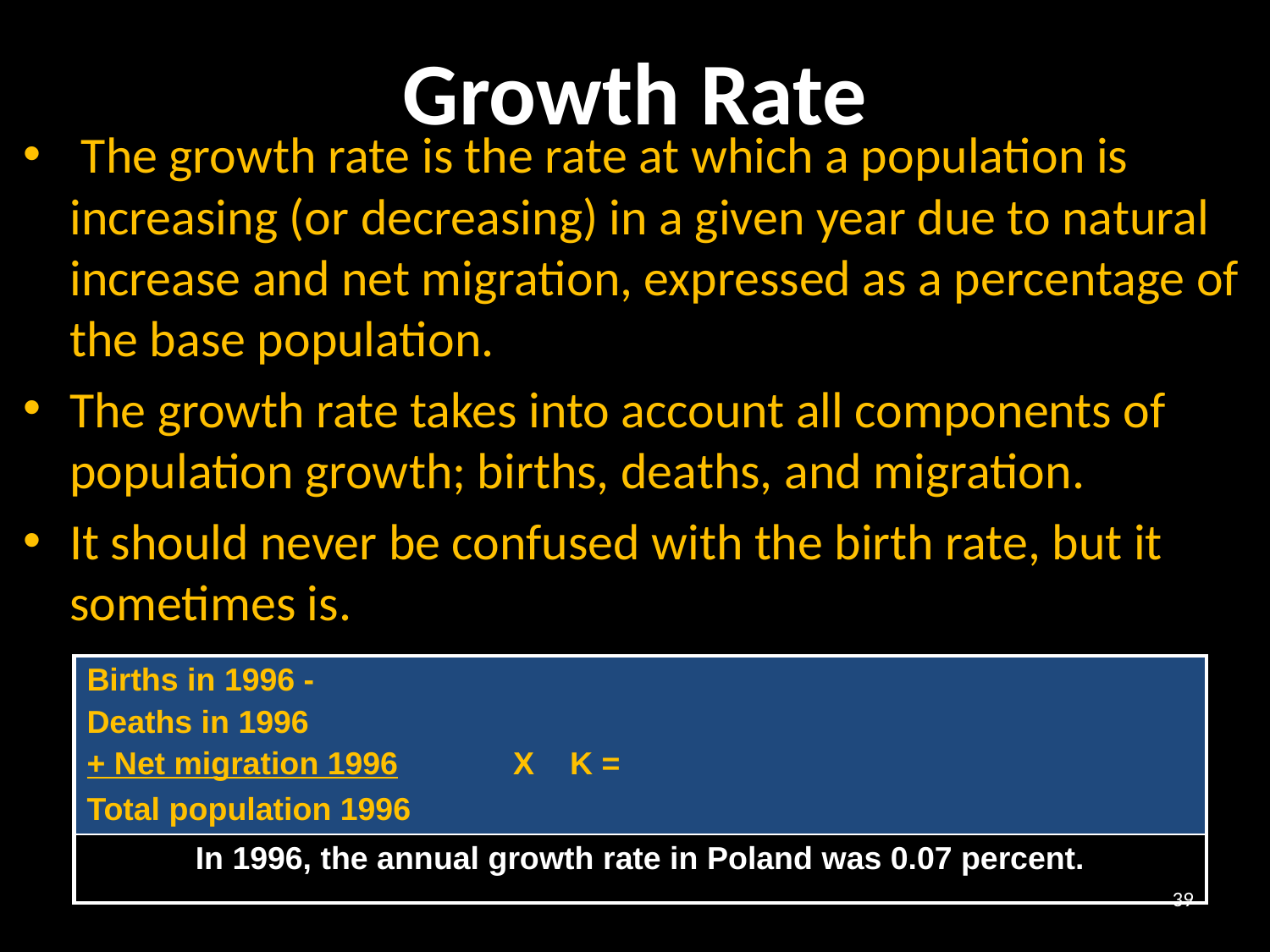

# Growth Rate
 The growth rate is the rate at which a population is increasing (or decreasing) in a given year due to natural increase and net migration, expressed as a percentage of the base population.
The growth rate takes into account all components of population growth; births, deaths, and migration.
It should never be confused with the birth rate, but it sometimes is.

| Births in 1996 - Deaths in 1996 + Net migration 1996 X K = Total population 1996 |
| --- |
| In 1996, the annual growth rate in Poland was 0.07 percent. |
39